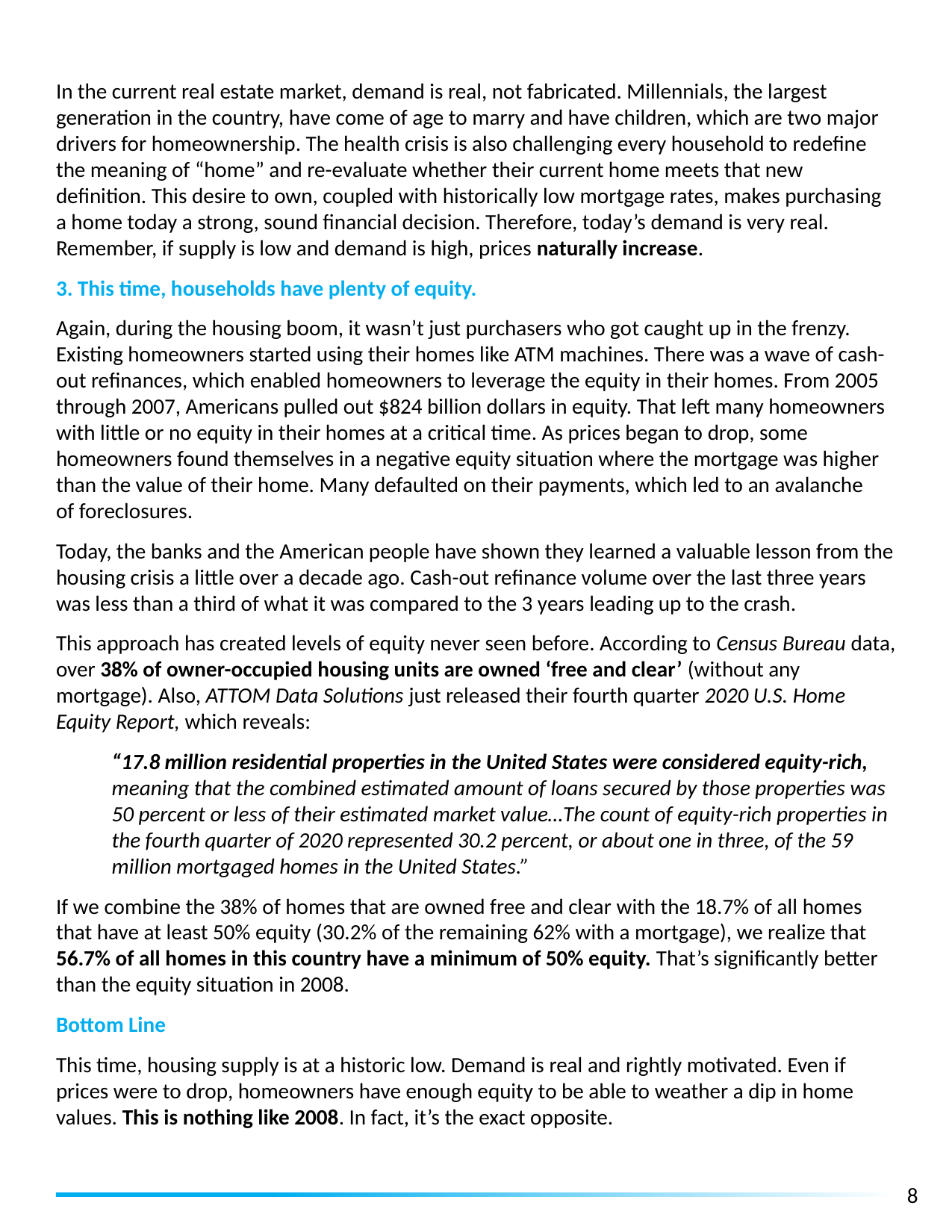

In the current real estate market, demand is real, not fabricated. Millennials, the largest generation in the country, have come of age to marry and have children, which are two major drivers for homeownership. The health crisis is also challenging every household to redefine the meaning of “home” and re-evaluate whether their current home meets that new definition. This desire to own, coupled with historically low mortgage rates, makes purchasing a home today a strong, sound financial decision. Therefore, today’s demand is very real. Remember, if supply is low and demand is high, prices naturally increase.
3. This time, households have plenty of equity.
Again, during the housing boom, it wasn’t just purchasers who got caught up in the frenzy. Existing homeowners started using their homes like ATM machines. There was a wave of cash-out refinances, which enabled homeowners to leverage the equity in their homes. From 2005 through 2007, Americans pulled out $824 billion dollars in equity. That left many homeowners with little or no equity in their homes at a critical time. As prices began to drop, some homeowners found themselves in a negative equity situation where the mortgage was higher than the value of their home. Many defaulted on their payments, which led to an avalanche
of foreclosures.
Today, the banks and the American people have shown they learned a valuable lesson from the housing crisis a little over a decade ago. Cash-out refinance volume over the last three years was less than a third of what it was compared to the 3 years leading up to the crash.
This approach has created levels of equity never seen before. According to Census Bureau data, over 38% of owner-occupied housing units are owned ‘free and clear’ (without any mortgage). Also, ATTOM Data Solutions just released their fourth quarter 2020 U.S. Home Equity Report, which reveals:
“17.8 million residential properties in the United States were considered equity-rich, meaning that the combined estimated amount of loans secured by those properties was 50 percent or less of their estimated market value…The count of equity-rich properties in the fourth quarter of 2020 represented 30.2 percent, or about one in three, of the 59 million mortgaged homes in the United States.”
If we combine the 38% of homes that are owned free and clear with the 18.7% of all homes that have at least 50% equity (30.2% of the remaining 62% with a mortgage), we realize that 56.7% of all homes in this country have a minimum of 50% equity. That’s significantly better than the equity situation in 2008.
Bottom Line
This time, housing supply is at a historic low. Demand is real and rightly motivated. Even if prices were to drop, homeowners have enough equity to be able to weather a dip in home values. This is nothing like 2008. In fact, it’s the exact opposite.
8